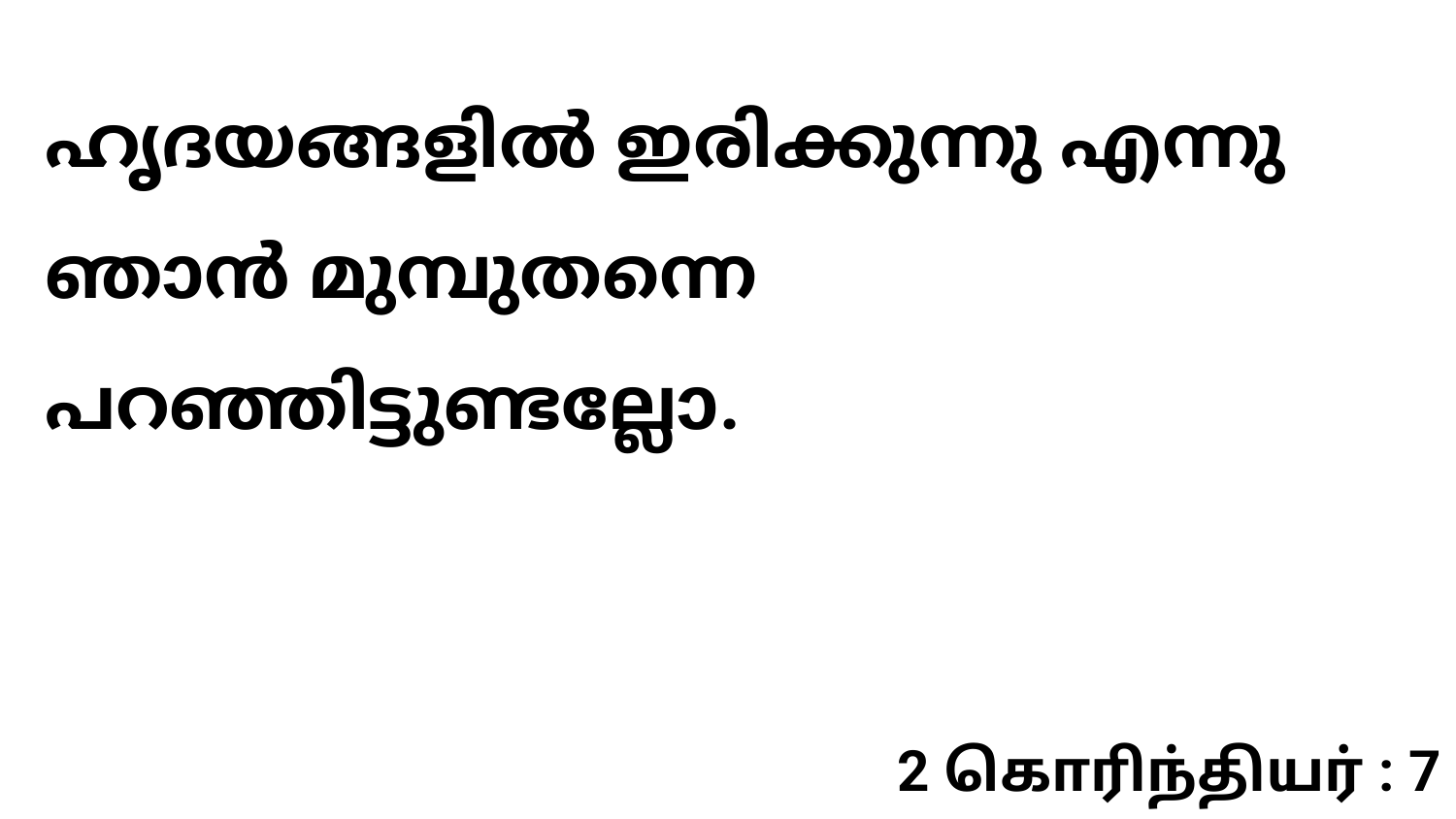

ഹൃദയങ്ങളിൽ ഇരിക്കുന്നു എന്നു ഞാൻ മുമ്പുതന്നെ പറഞ്ഞിട്ടുണ്ടല്ലോ.
2 கொரிந்தியர் : 7